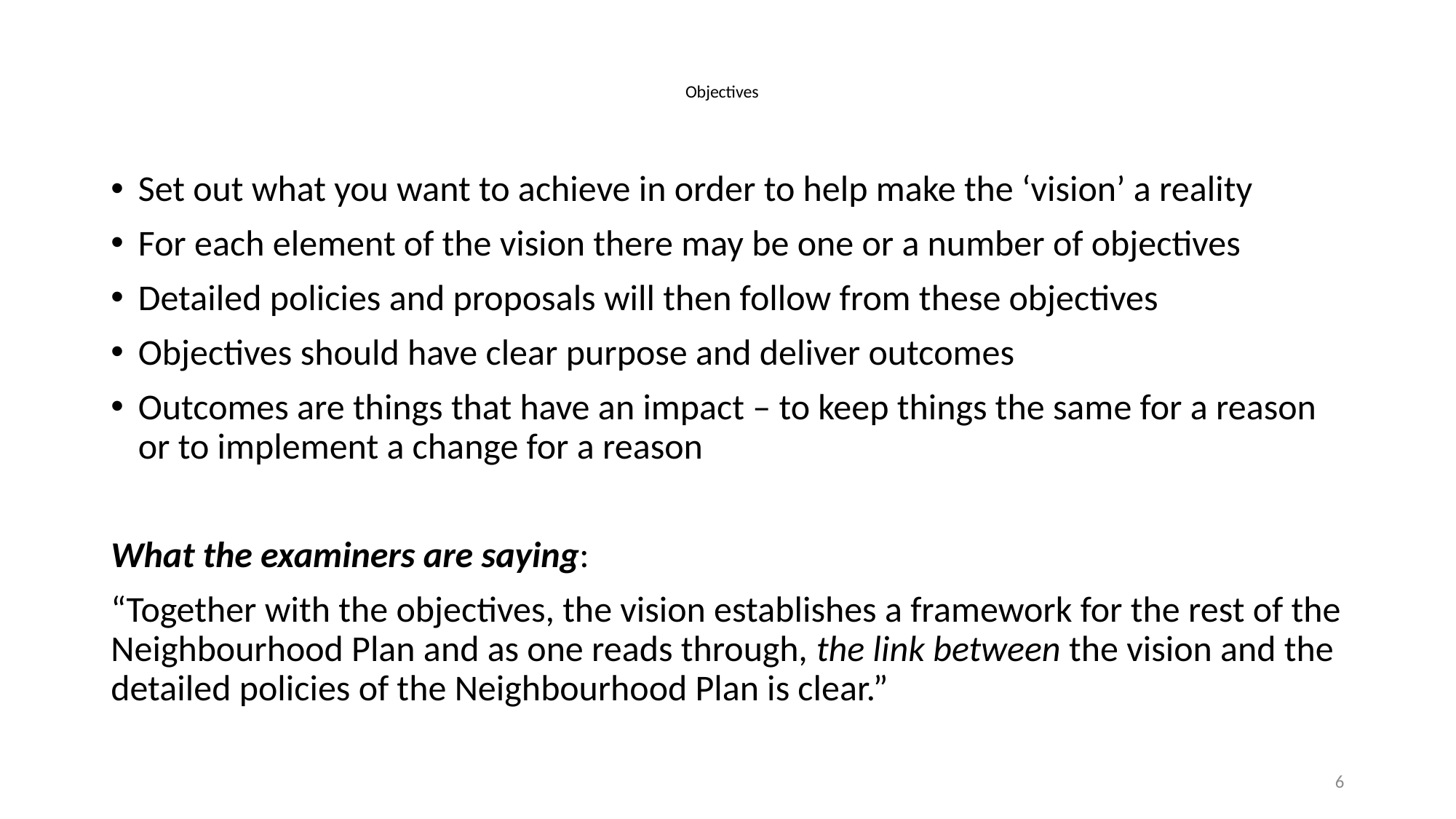

# Objectives
Set out what you want to achieve in order to help make the ‘vision’ a reality
For each element of the vision there may be one or a number of objectives
Detailed policies and proposals will then follow from these objectives
Objectives should have clear purpose and deliver outcomes
Outcomes are things that have an impact – to keep things the same for a reason or to implement a change for a reason

What the examiners are saying:
“Together with the objectives, the vision establishes a framework for the rest of the Neighbourhood Plan and as one reads through, the link between the vision and the detailed policies of the Neighbourhood Plan is clear.”
6